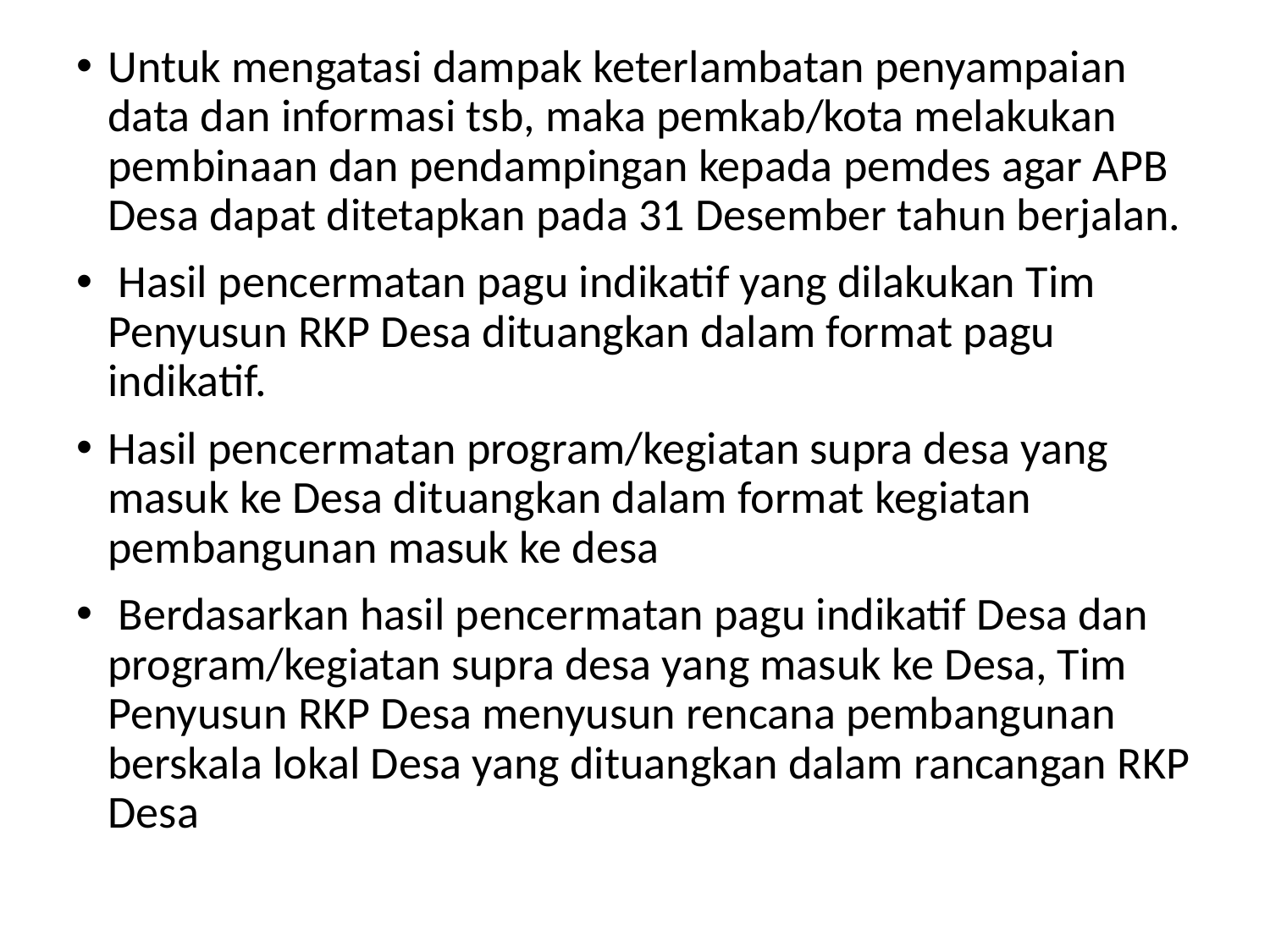

#
Untuk mengatasi dampak keterlambatan penyampaian data dan informasi tsb, maka pemkab/kota melakukan pembinaan dan pendampingan kepada pemdes agar APB Desa dapat ditetapkan pada 31 Desember tahun berjalan.
 Hasil pencermatan pagu indikatif yang dilakukan Tim Penyusun RKP Desa dituangkan dalam format pagu indikatif.
Hasil pencermatan program/kegiatan supra desa yang masuk ke Desa dituangkan dalam format kegiatan pembangunan masuk ke desa
 Berdasarkan hasil pencermatan pagu indikatif Desa dan   program/kegiatan supra desa yang masuk ke Desa, Tim Penyusun RKP Desa menyusun rencana pembangunan berskala lokal Desa yang dituangkan dalam rancangan RKP Desa